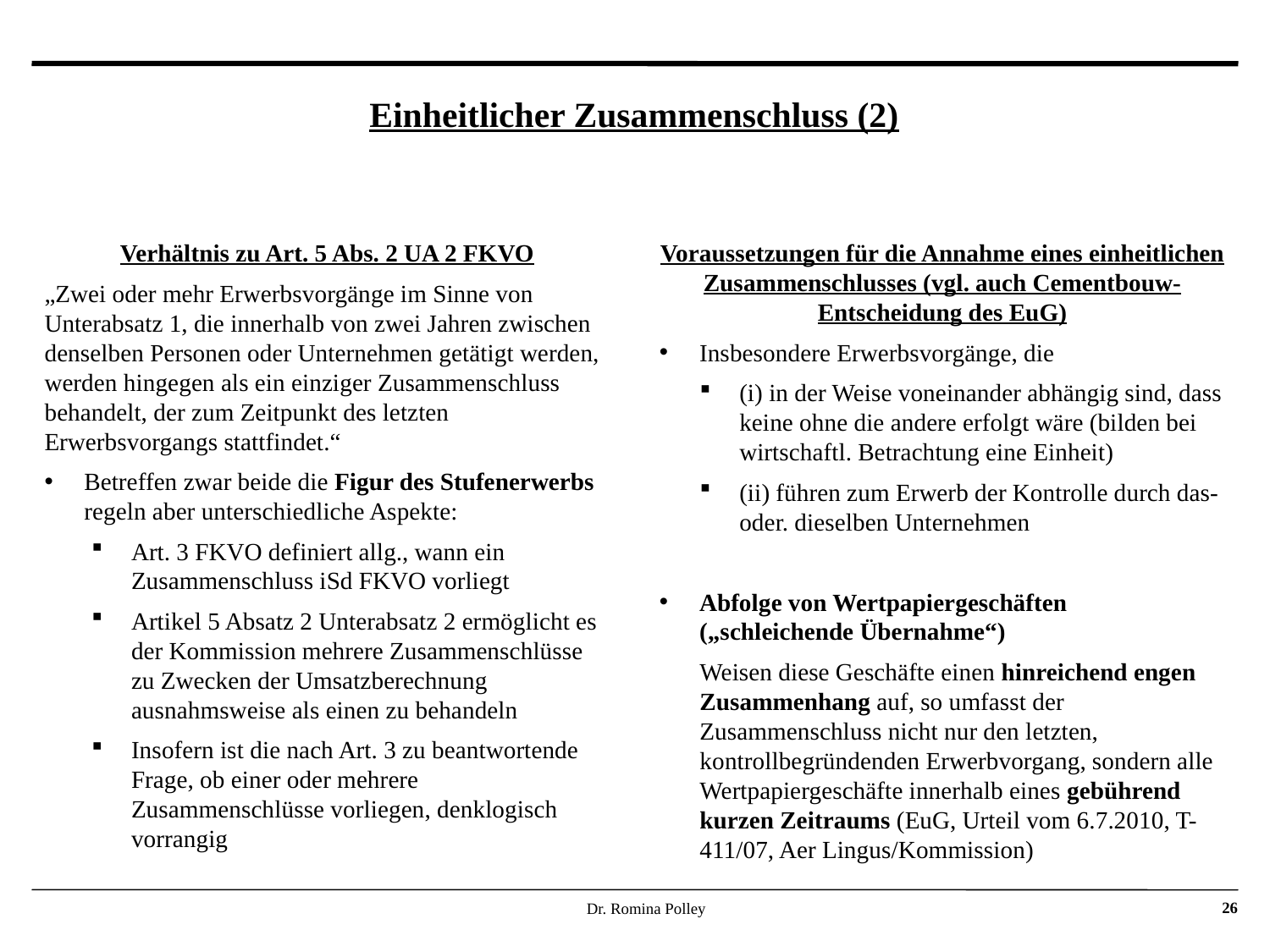

Einheitlicher Zusammenschluss (2)
Verhältnis zu Art. 5 Abs. 2 UA 2 FKVO
„Zwei oder mehr Erwerbsvorgänge im Sinne von Unterabsatz 1, die innerhalb von zwei Jahren zwischen denselben Personen oder Unternehmen getätigt werden, werden hingegen als ein einziger Zusammenschluss behandelt, der zum Zeitpunkt des letzten Erwerbsvorgangs stattfindet.“
Betreffen zwar beide die Figur des Stufenerwerbs regeln aber unterschiedliche Aspekte:
Art. 3 FKVO definiert allg., wann ein Zusammenschluss iSd FKVO vorliegt
Artikel 5 Absatz 2 Unterabsatz 2 ermöglicht es der Kommission mehrere Zusammenschlüsse zu Zwecken der Umsatzberechnung ausnahmsweise als einen zu behandeln
Insofern ist die nach Art. 3 zu beantwortende Frage, ob einer oder mehrere Zusammenschlüsse vorliegen, denklogisch vorrangig

Voraussetzungen für die Annahme eines einheitlichen Zusammenschlusses (vgl. auch Cementbouw-Entscheidung des EuG)
Insbesondere Erwerbsvorgänge, die
(i) in der Weise voneinander abhängig sind, dass keine ohne die andere erfolgt wäre (bilden bei wirtschaftl. Betrachtung eine Einheit)
(ii) führen zum Erwerb der Kontrolle durch das- oder. dieselben Unternehmen

Abfolge von Wertpapiergeschäften („schleichende Übernahme“)
Weisen diese Geschäfte einen hinreichend engen Zusammenhang auf, so umfasst der Zusammenschluss nicht nur den letzten, kontrollbegründenden Erwerbvorgang, sondern alle Wertpapiergeschäfte innerhalb eines gebührend kurzen Zeitraums (EuG, Urteil vom 6.7.2010, T-411/07, Aer Lingus/Kommission)

Dr. Romina Polley